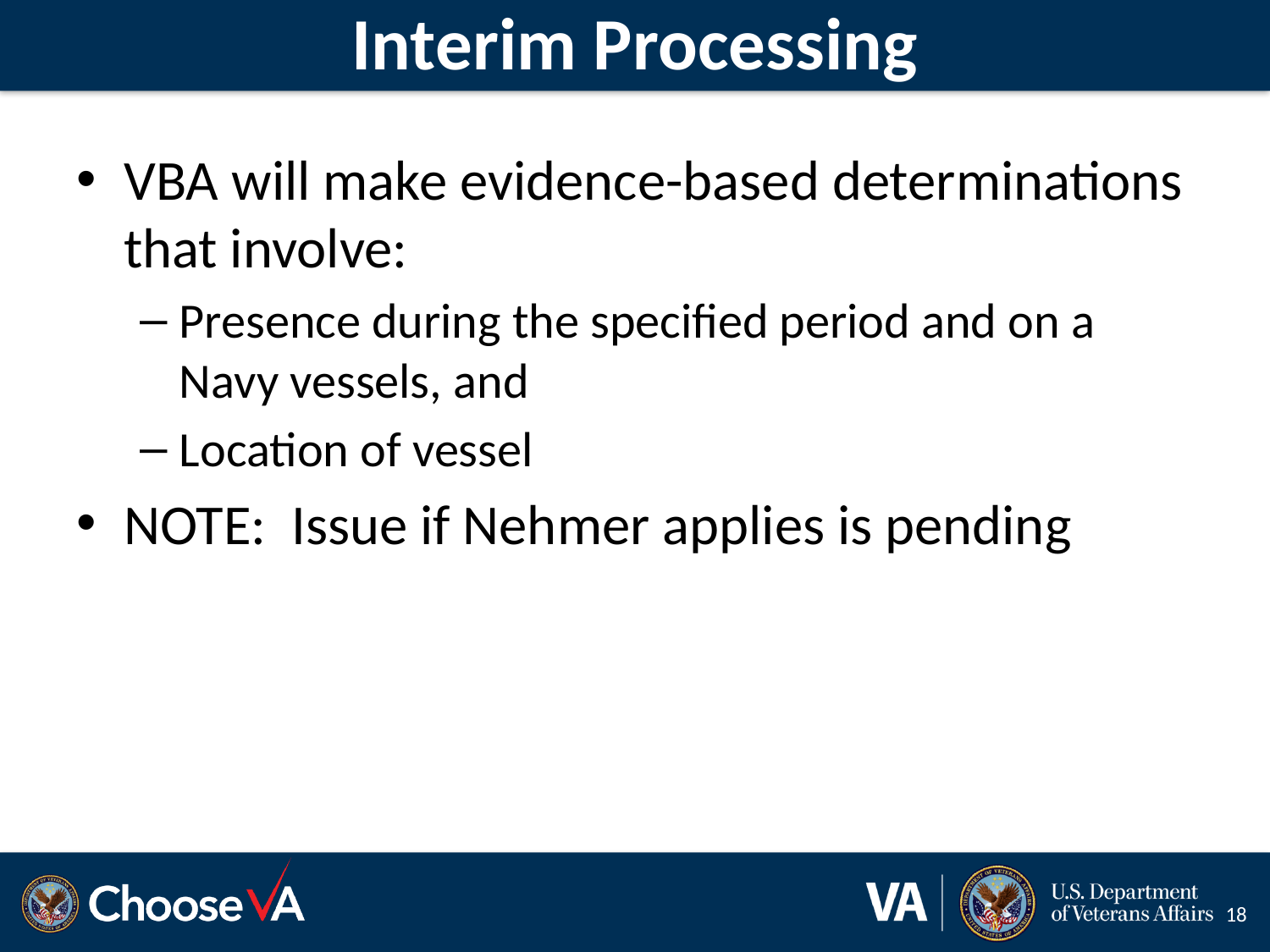

# Interim Processing
VBA will make evidence-based determinations that involve:
Presence during the specified period and on a Navy vessels, and
Location of vessel
NOTE:  Issue if Nehmer applies is pending
18